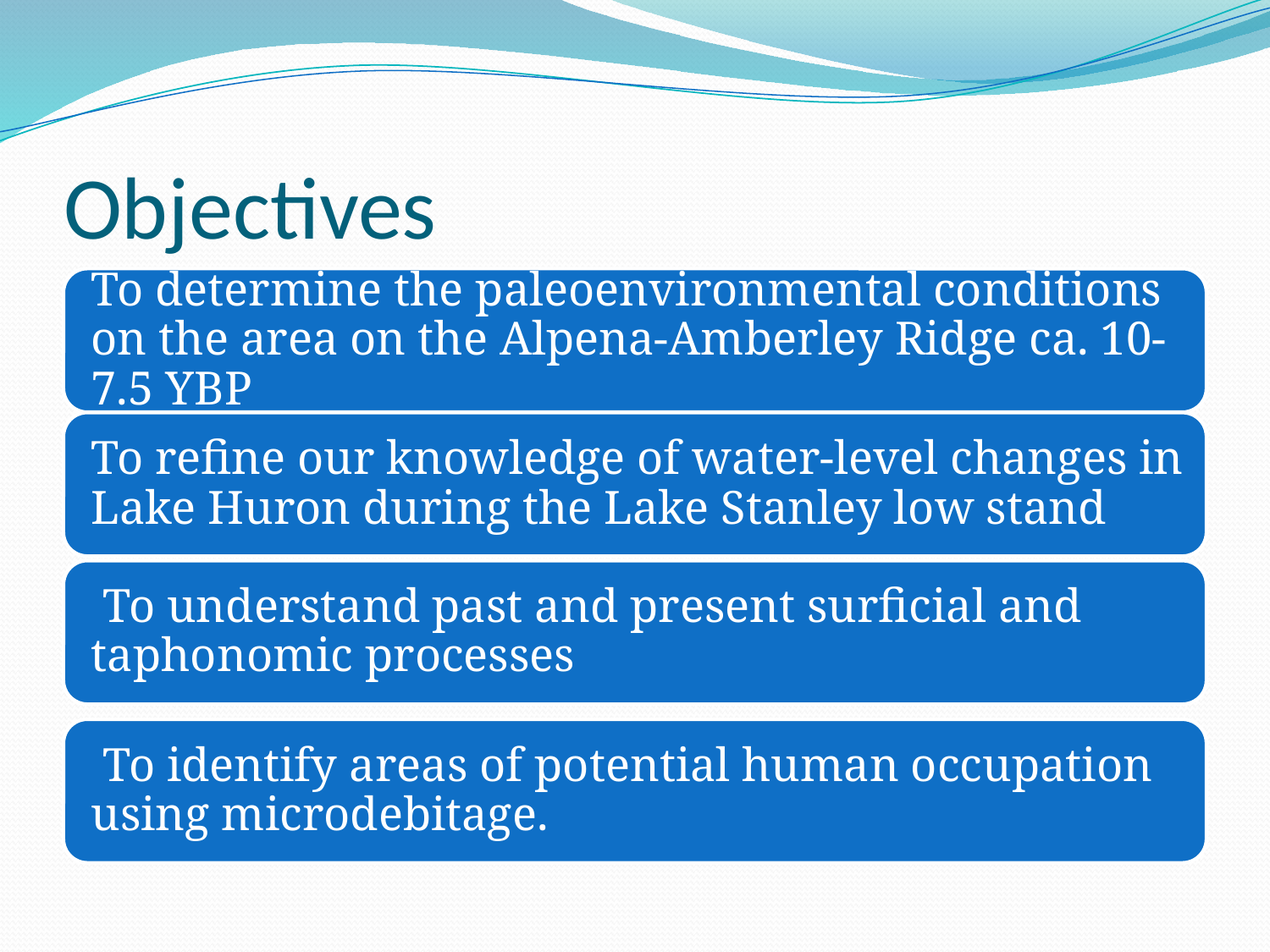

# Objectives
To determine the paleoenvironmental conditions on the area on the Alpena-Amberley Ridge ca. 10-7.5 YBP
To refine our knowledge of water-level changes in Lake Huron during the Lake Stanley low stand
 To understand past and present surficial and taphonomic processes
 To identify areas of potential human occupation using microdebitage.